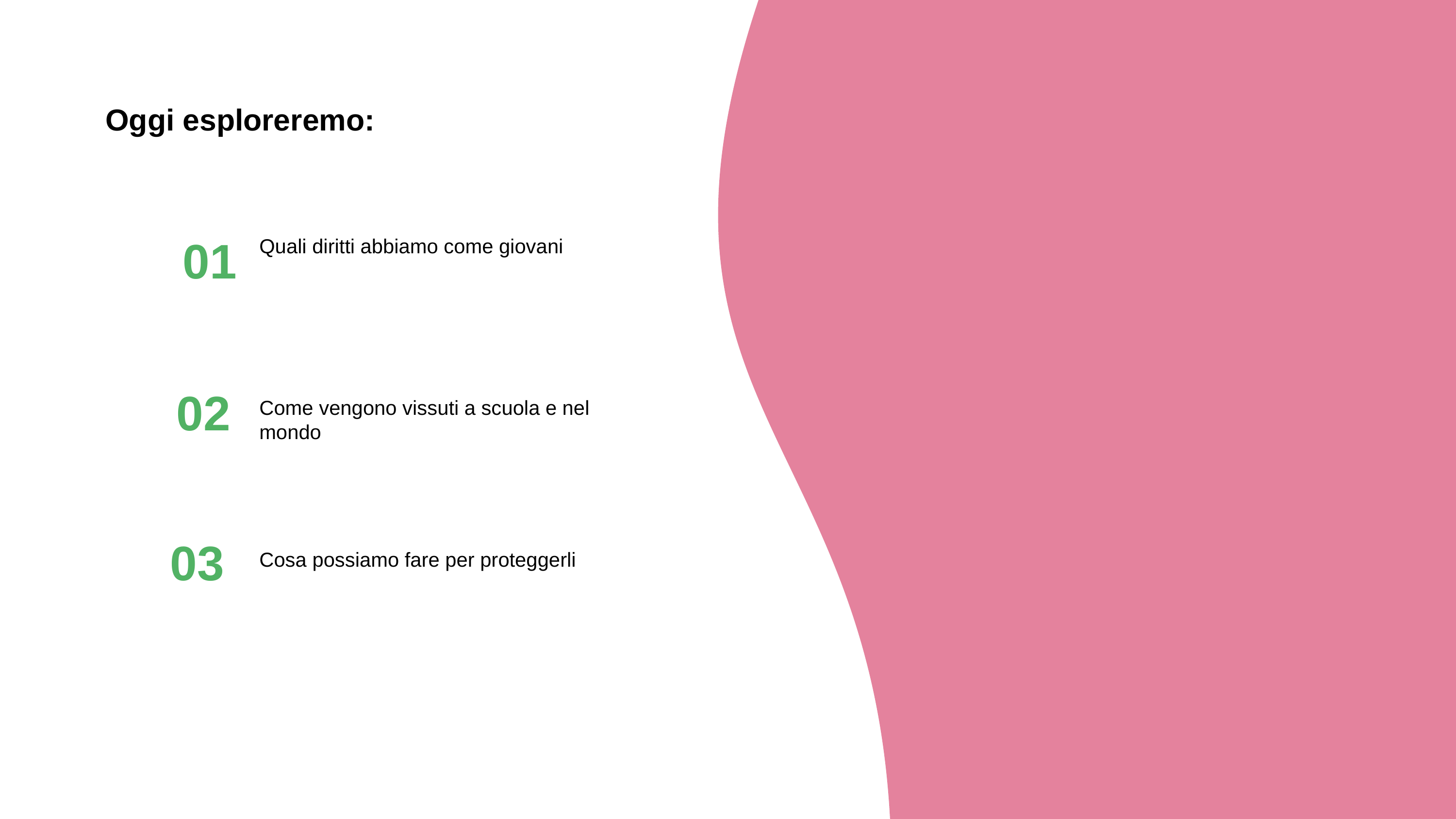

Oggi esploreremo:
01
Quali diritti abbiamo come giovani
02
Come vengono vissuti a scuola e nel mondo
03
Cosa possiamo fare per proteggerli